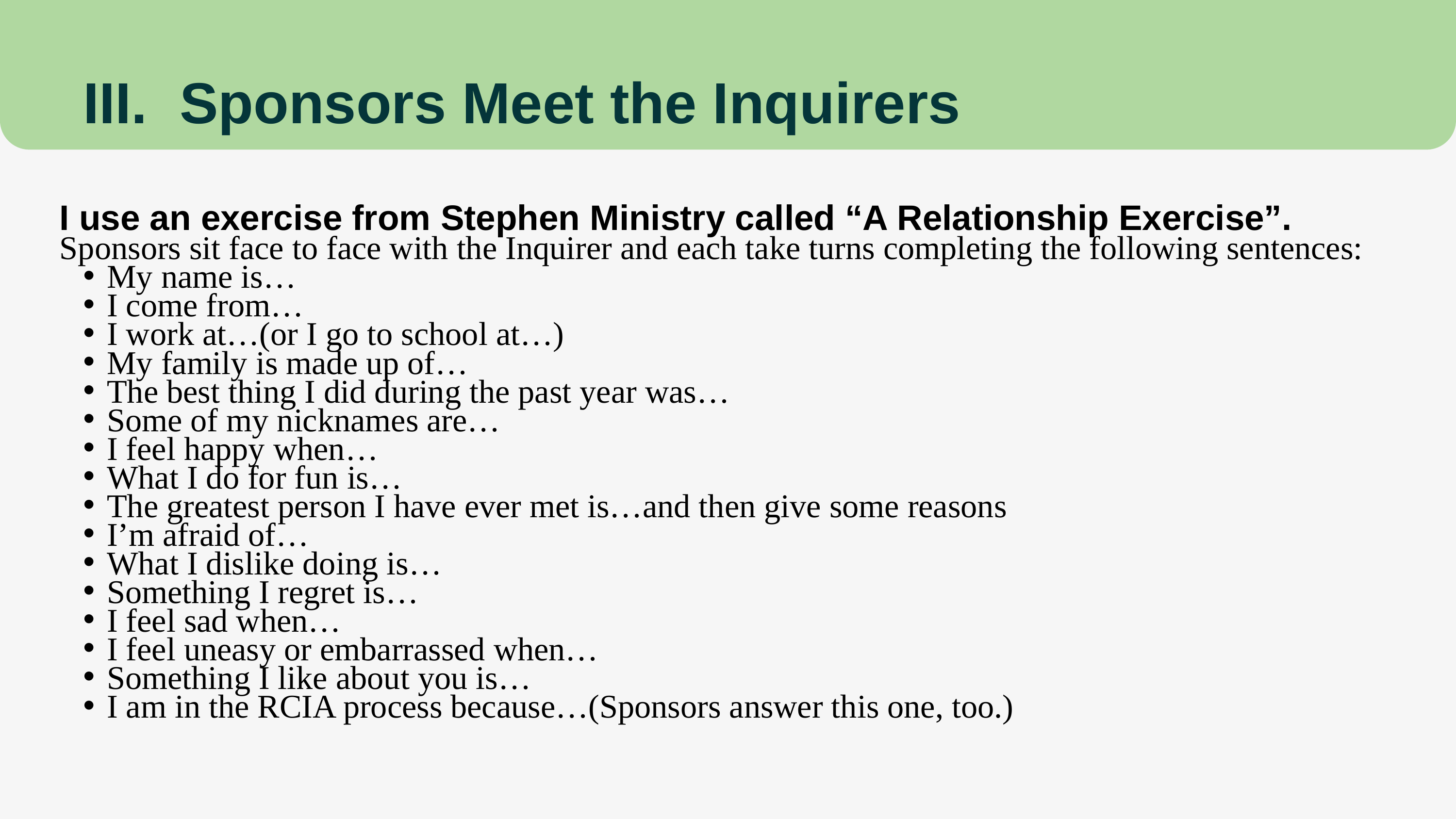

III.  Sponsors Meet the Inquirers
I use an exercise from Stephen Ministry called “A Relationship Exercise”.
Sponsors sit face to face with the Inquirer and each take turns completing the following sentences:
My name is…
I come from…
I work at…(or I go to school at…)
My family is made up of…
The best thing I did during the past year was…
Some of my nicknames are…
I feel happy when…
What I do for fun is…
The greatest person I have ever met is…and then give some reasons
I’m afraid of…
What I dislike doing is…
Something I regret is…
I feel sad when…
I feel uneasy or embarrassed when…
Something I like about you is…
I am in the RCIA process because…(Sponsors answer this one, too.)